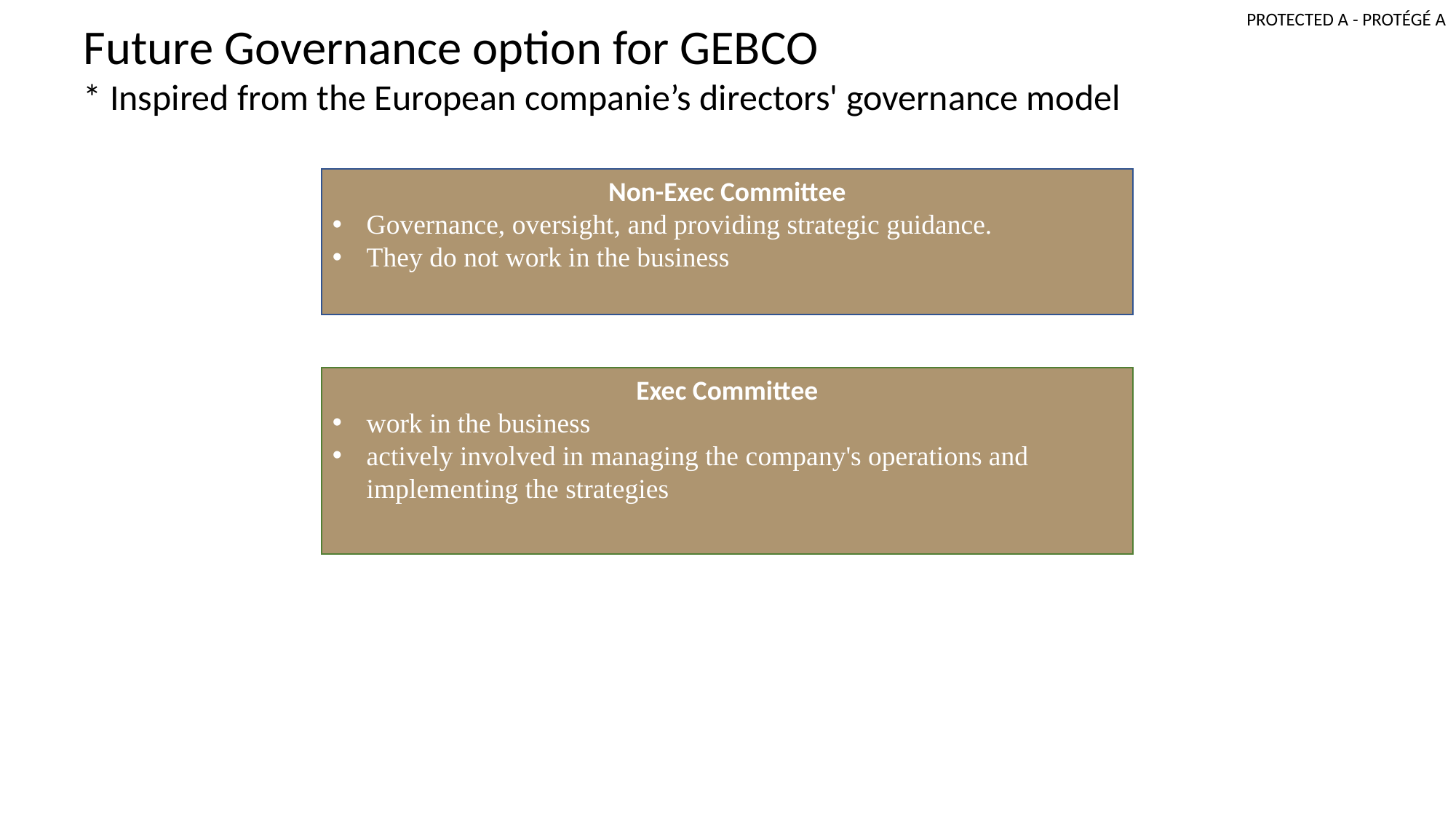

Future Governance option for GEBCO
* Inspired from the European companie’s directors' governance model
Non-Exec Committee
Governance, oversight, and providing strategic guidance.
They do not work in the business

Exec Committee
work in the business
actively involved in managing the company's operations and implementing the strategies